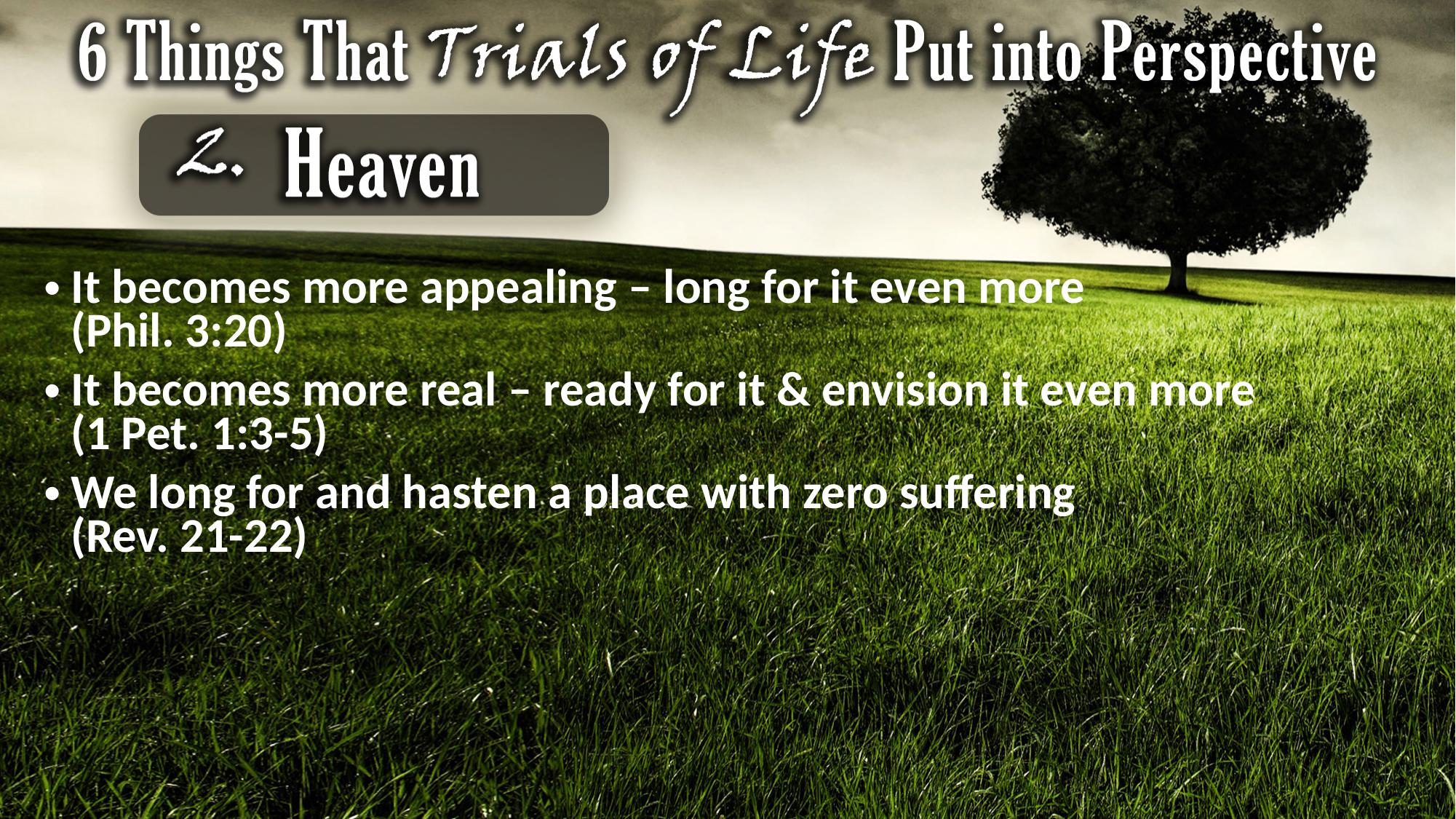

It becomes more appealing – long for it even more
(Phil. 3:20)
It becomes more real – ready for it & envision it even more
(1 Pet. 1:3-5)
We long for and hasten a place with zero suffering
(Rev. 21-22)